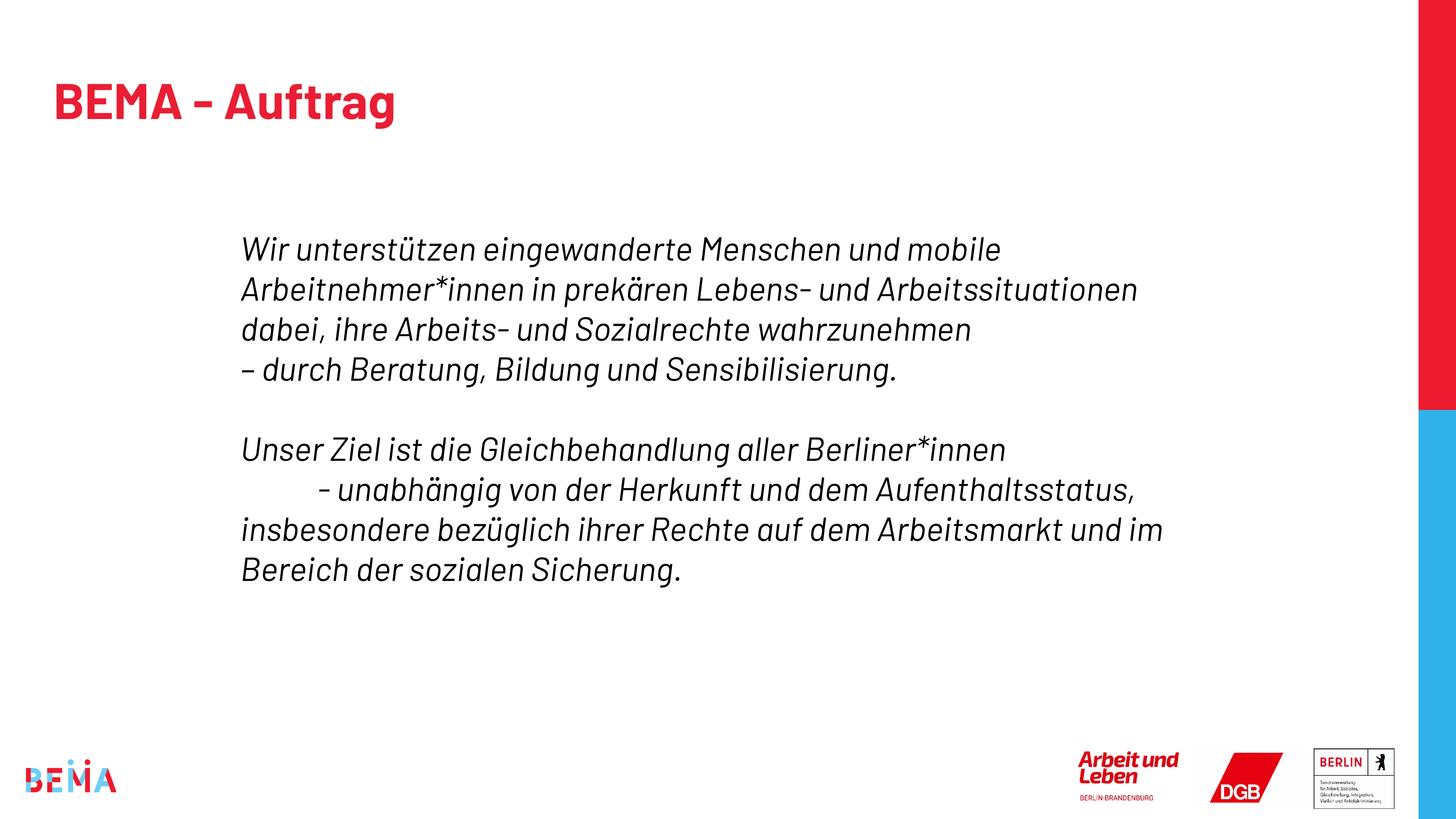

BEMA - Auftrag
Wir unterstützen eingewanderte Menschen und mobile Arbeitnehmer*innen in prekären Lebens- und Arbeitssituationen dabei, ihre Arbeits- und Sozialrechte wahrzunehmen
– durch Beratung, Bildung und Sensibilisierung.

Unser Ziel ist die Gleichbehandlung aller Berliner*innen                                             - unabhängig von der Herkunft und dem Aufenthaltsstatus, insbesondere bezüglich ihrer Rechte auf dem Arbeitsmarkt und im Bereich der sozialen Sicherung.